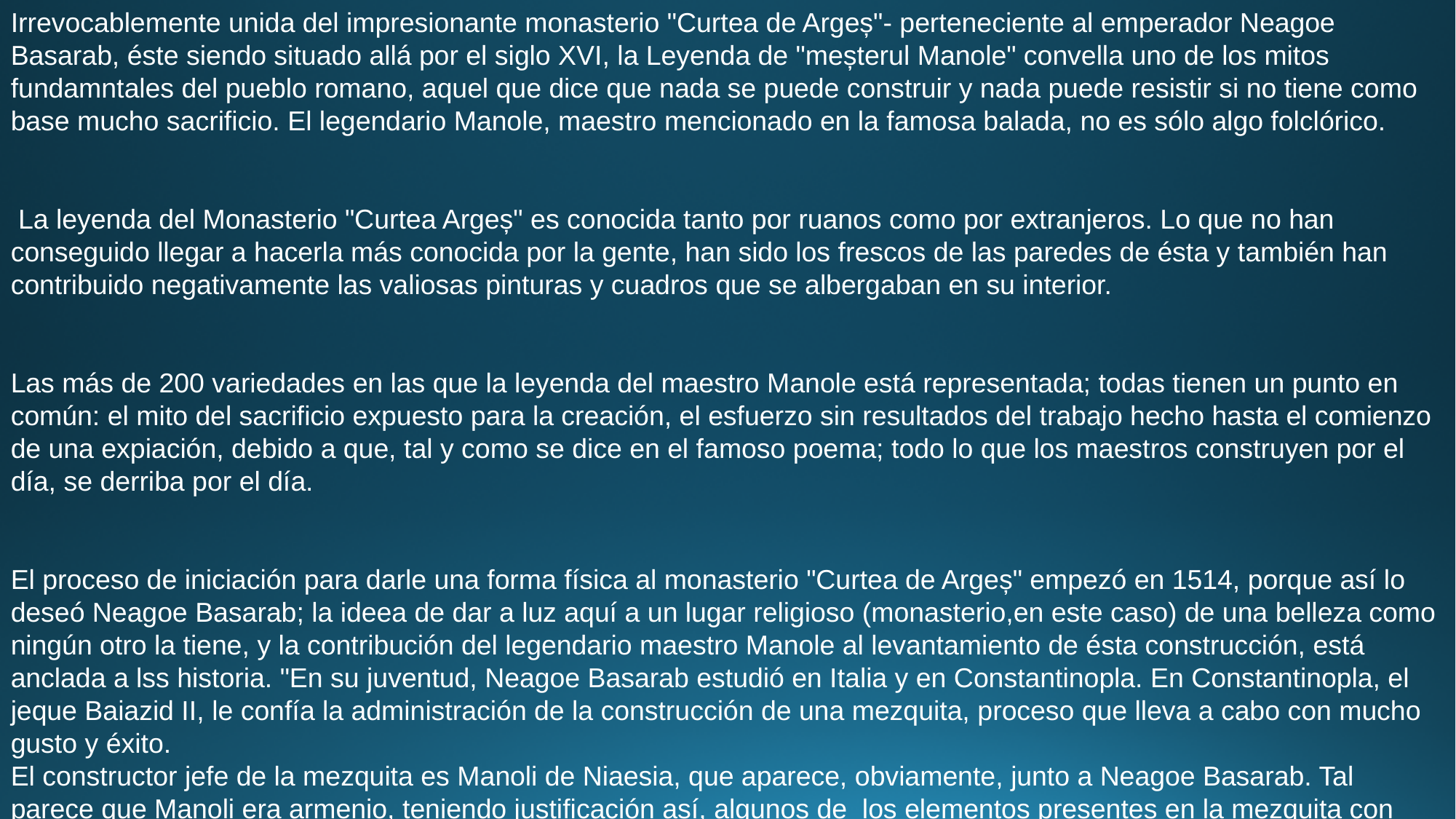

Irrevocablemente unida del impresionante monasterio "Curtea de Argeș"- perteneciente al emperador Neagoe Basarab, éste siendo situado allá por el siglo XVI, la Leyenda de "meșterul Manole" convella uno de los mitos fundamntales del pueblo romano, aquel que dice que nada se puede construir y nada puede resistir si no tiene como base mucho sacrificio. El legendario Manole, maestro mencionado en la famosa balada, no es sólo algo folclórico.

 La leyenda del Monasterio "Curtea Argeș" es conocida tanto por ruanos como por extranjeros. Lo que no han conseguido llegar a hacerla más conocida por la gente, han sido los frescos de las paredes de ésta y también han contribuido negativamente las valiosas pinturas y cuadros que se albergaban en su interior.

Las más de 200 variedades en las que la leyenda del maestro Manole está representada; todas tienen un punto en común: el mito del sacrificio expuesto para la creación, el esfuerzo sin resultados del trabajo hecho hasta el comienzo de una expiación, debido a que, tal y como se dice en el famoso poema; todo lo que los maestros construyen por el día, se derriba por el día.

El proceso de iniciación para darle una forma física al monasterio "Curtea de Argeș" empezó en 1514, porque así lo deseó Neagoe Basarab; la ideea de dar a luz aquí a un lugar religioso (monasterio,en este caso) de una belleza como ningún otro la tiene, y la contribución del legendario maestro Manole al levantamiento de ésta construcción, está anclada a lss historia. "En su juventud, Neagoe Basarab estudió en Italia y en Constantinopla. En Constantinopla, el jeque Baiazid II, le confía la administración de la construcción de una mezquita, proceso que lleva a cabo con mucho gusto y éxito.
El constructor jefe de la mezquita es Manoli de Niaesia, que aparece, obviamente, junto a Neagoe Basarab. Tal parece que Manoli era armenio, teniendo justificación así, algunos de  los elementos presentes en la mezquita con origen armenio y  georgiano; tal y como lo explica el director del museo "Curtea de Argeș", Ștefan Dumitrache.